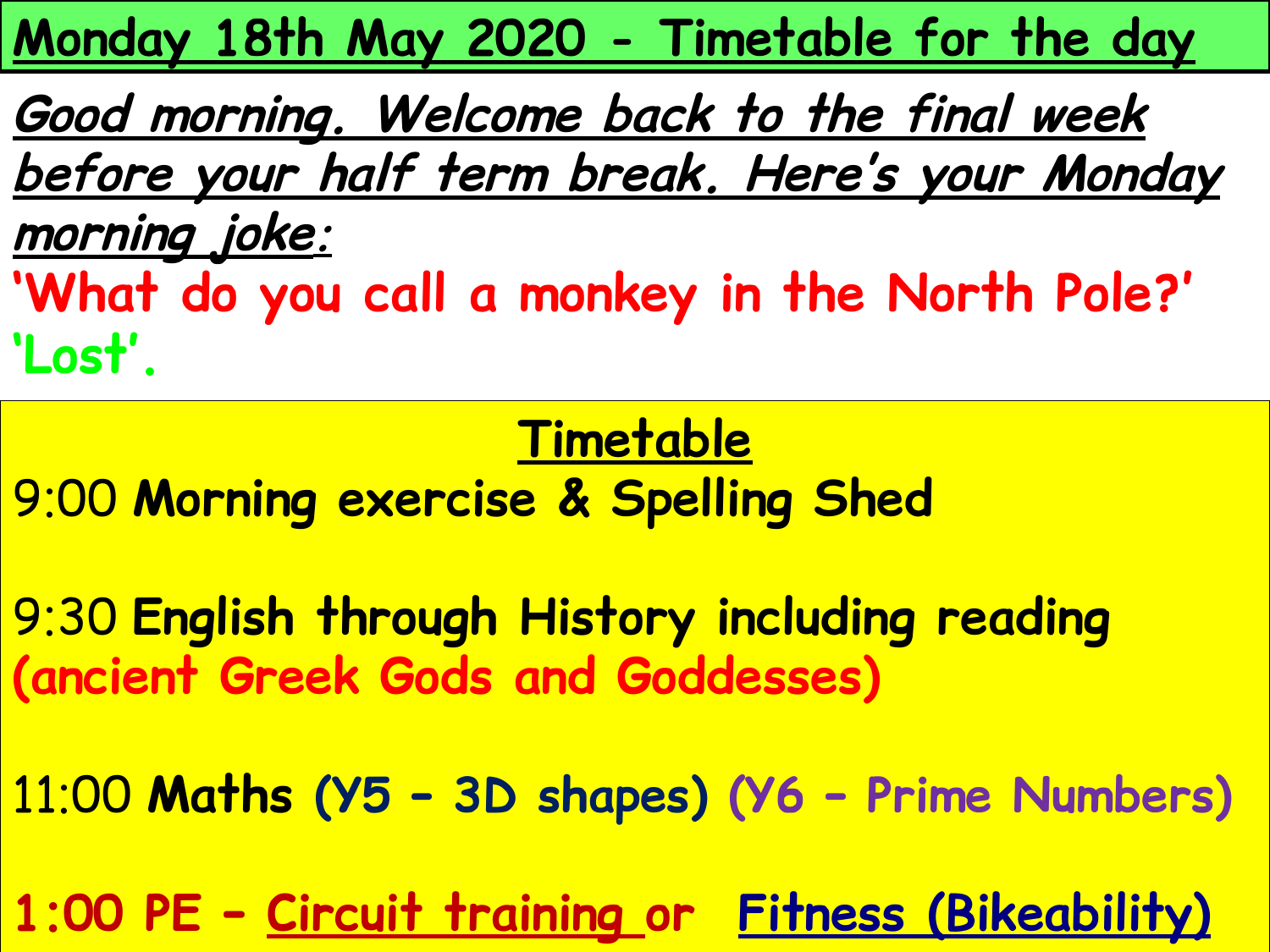

Monday 18th May 2020 - Timetable for the day

Good morning. Welcome back to the final week before your half term break. Here’s your Monday morning joke:
‘What do you call a monkey in the North Pole?’
‘Lost’.
Timetable
9:00 Morning exercise & Spelling Shed

9:30 English through History including reading (ancient Greek Gods and Goddesses)

11:00 Maths (Y5 – 3D shapes) (Y6 – Prime Numbers)

1:00 PE – Circuit training or  Fitness (Bikeability)